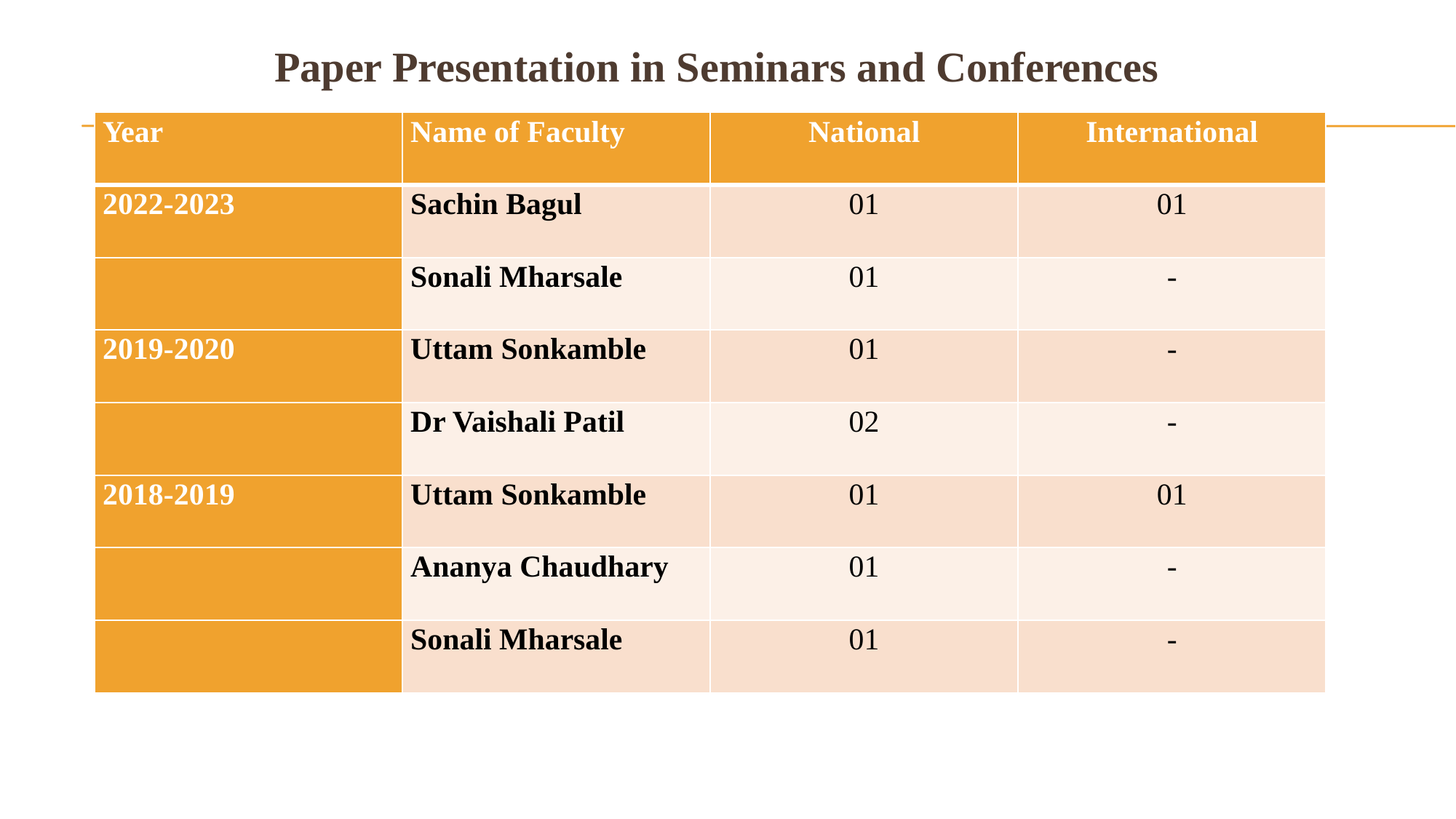

Paper Presentation in Seminars and Conferences
| Year | Name of Faculty | National | International |
| --- | --- | --- | --- |
| 2022-2023 | Sachin Bagul | 01 | 01 |
|  | Sonali Mharsale | 01 | - |
| 2019-2020 | Uttam Sonkamble | 01 | - |
|  | Dr Vaishali Patil | 02 | - |
| 2018-2019 | Uttam Sonkamble | 01 | 01 |
|  | Ananya Chaudhary | 01 | - |
|  | Sonali Mharsale | 01 | - |